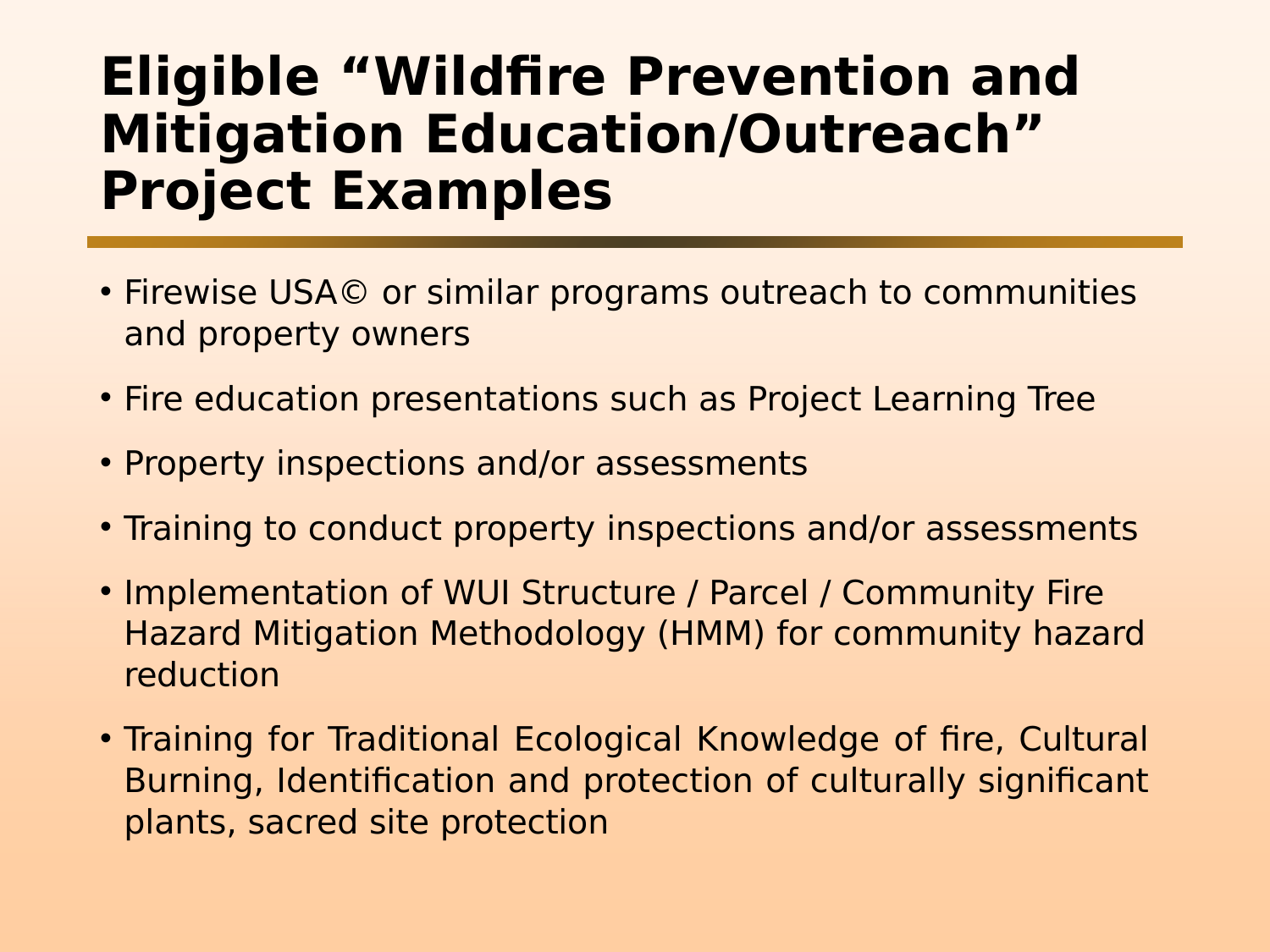

# Eligible “Wildfire Prevention and Mitigation Education/Outreach” Project Examples
Firewise USA© or similar programs outreach to communities and property owners
Fire education presentations such as Project Learning Tree
Property inspections and/or assessments
Training to conduct property inspections and/or assessments
Implementation of WUI Structure / Parcel / Community Fire Hazard Mitigation Methodology (HMM) for community hazard reduction
Training for Traditional Ecological Knowledge of fire, Cultural Burning, Identification and protection of culturally significant plants, sacred site protection